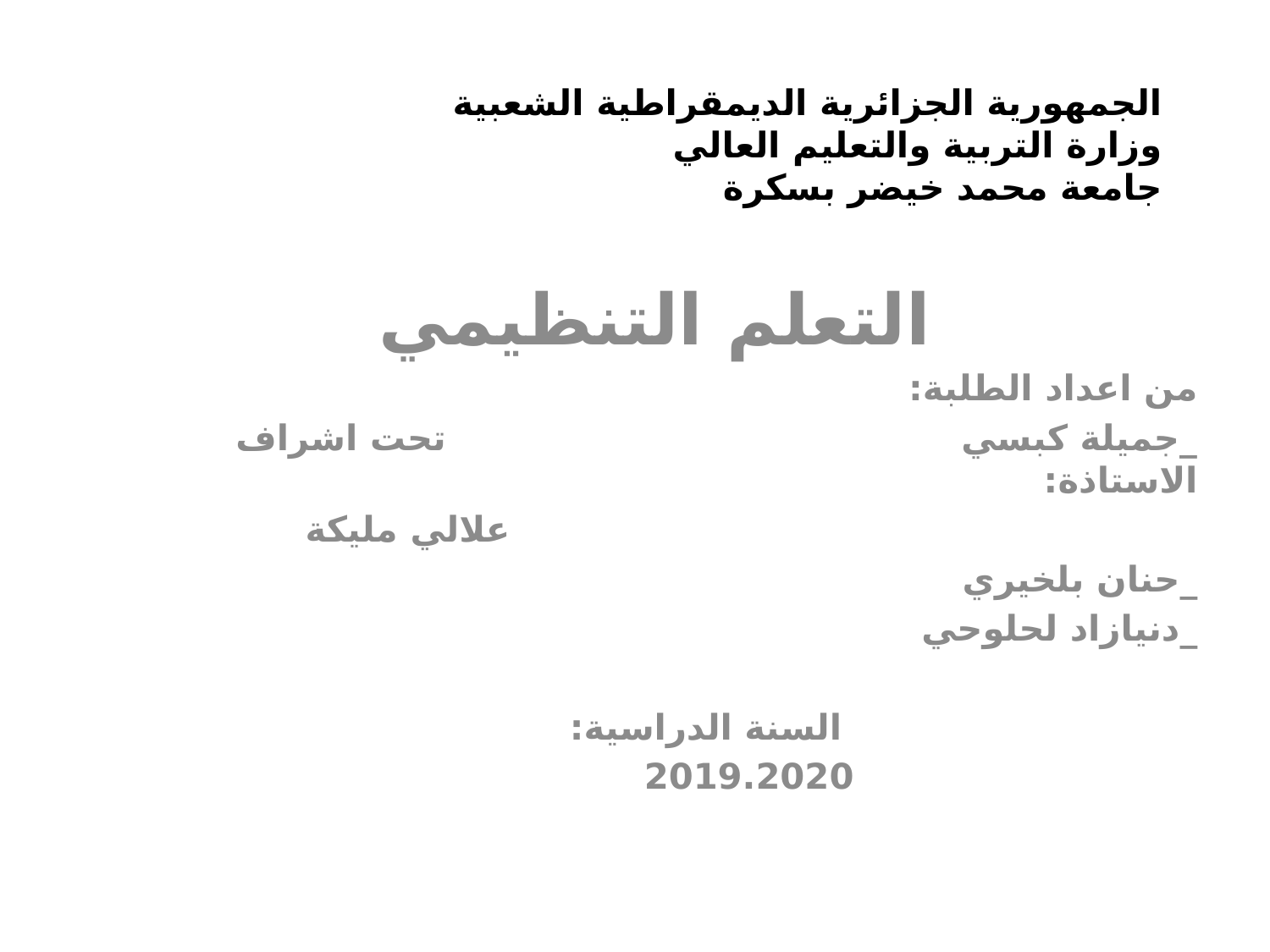

# الجمهورية الجزائرية الديمقراطية الشعبية وزارة التربية والتعليم العالي جامعة محمد خيضر بسكرة
التعلم التنظيمي
من اعداد الطلبة:
_جميلة كبسي                                          تحت اشراف الاستاذة:
                                                        علالي مليكة
_حنان بلخيري
_دنيازاد لحلوحي

                             السنة الدراسية:
                            2019.2020